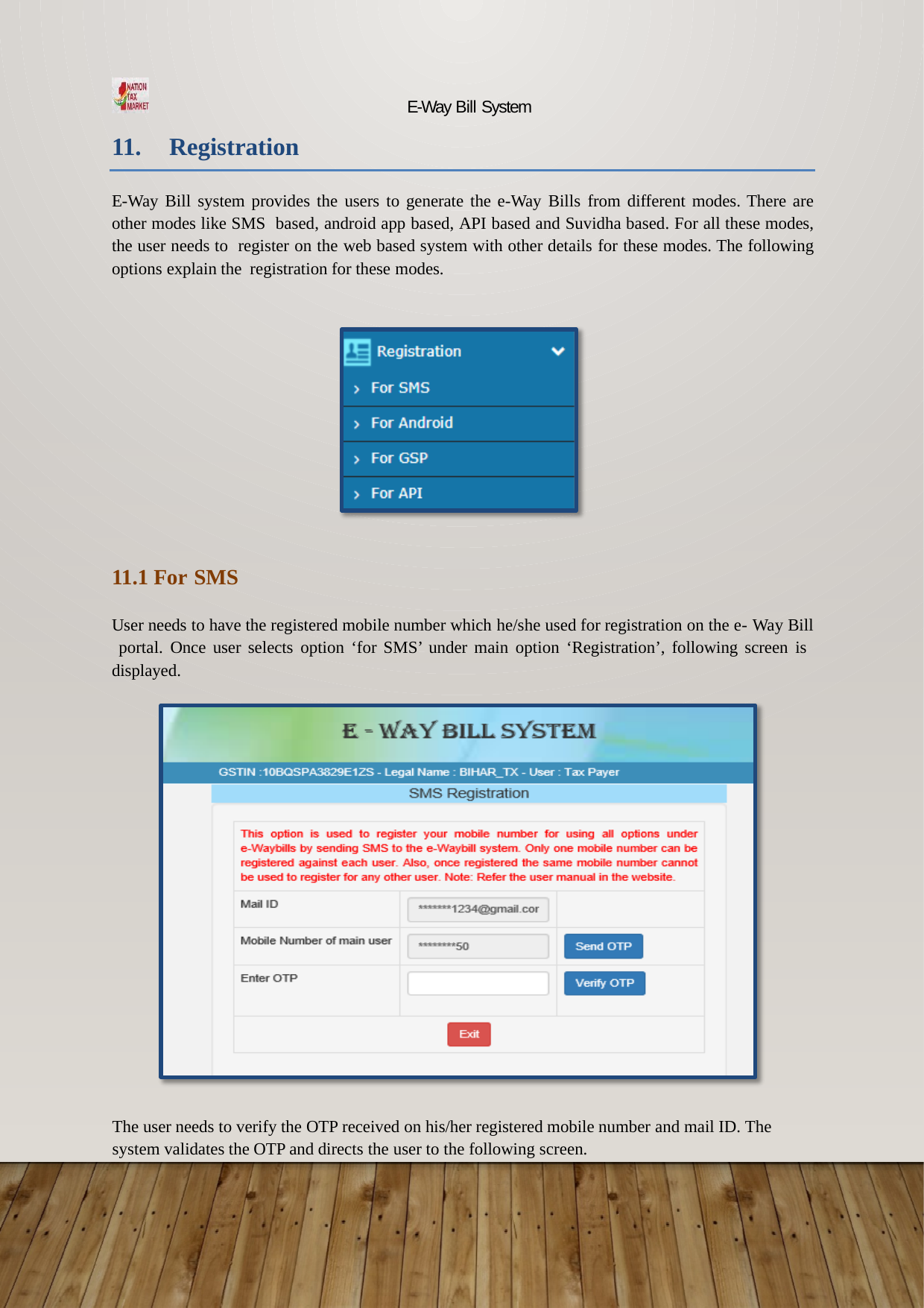

E-Way Bill System
11.	Registration

E-Way Bill system provides the users to generate the e-Way Bills from different modes. There are other modes like SMS  based, android app based, API based and Suvidha based. For all these modes, the user needs to  register on the web based system with other details for these modes. The following options explain the  registration for these modes.

11.1 For SMS

User needs to have the registered mobile number which he/she used for registration on the e- Way Bill  portal. Once user selects option ‘for SMS’ under main option ‘Registration’, following screen is  displayed.

The user needs to verify the OTP received on his/her registered mobile number and mail ID. The  system validates the OTP and directs the user to the following screen.